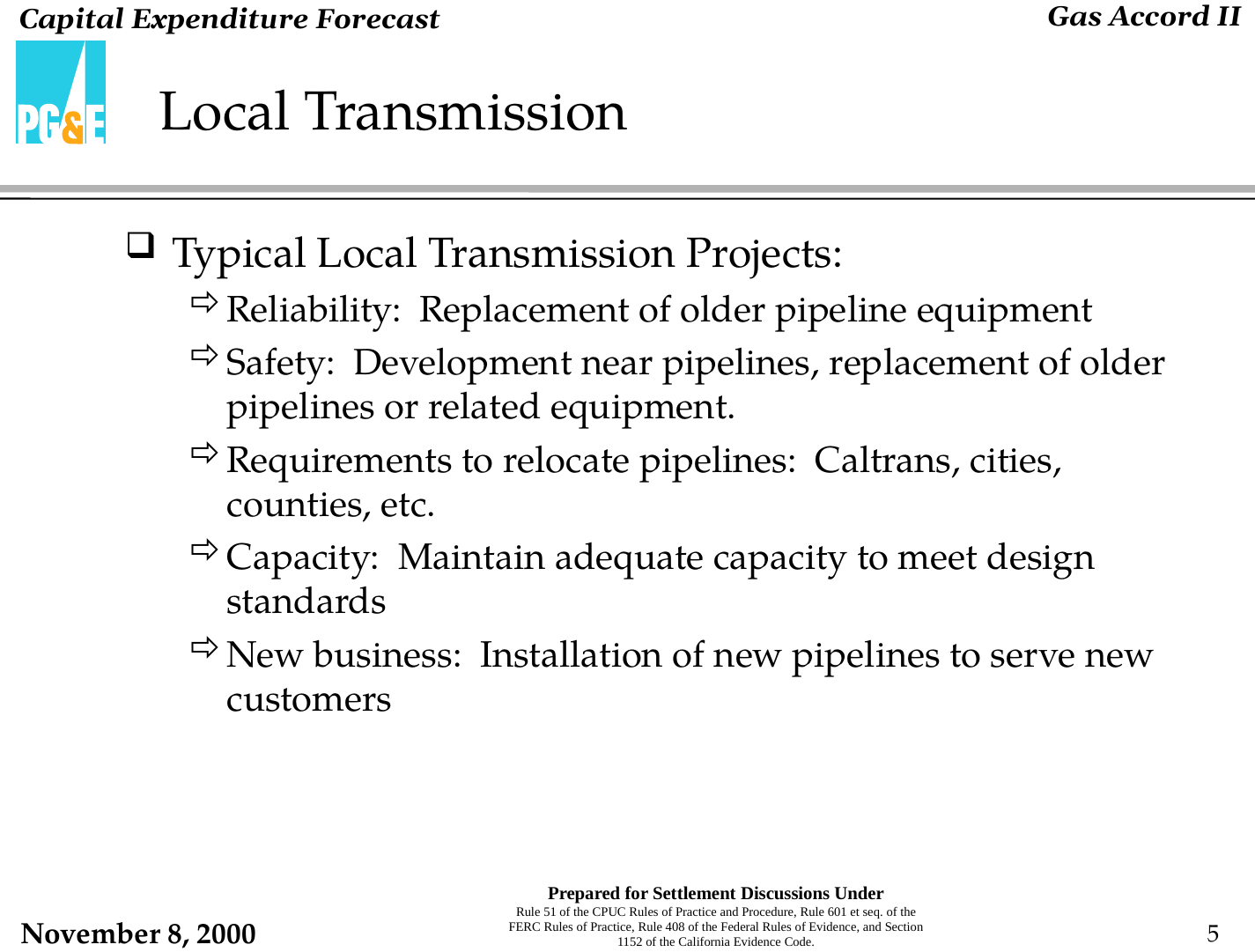

# Local Transmission
Typical Local Transmission Projects:
Reliability:  Replacement of older pipeline equipment
Safety:  Development near pipelines, replacement of older pipelines or related equipment.
Requirements to relocate pipelines:  Caltrans, cities, counties, etc.
Capacity:  Maintain adequate capacity to meet design standards
New business:  Installation of new pipelines to serve new customers

5